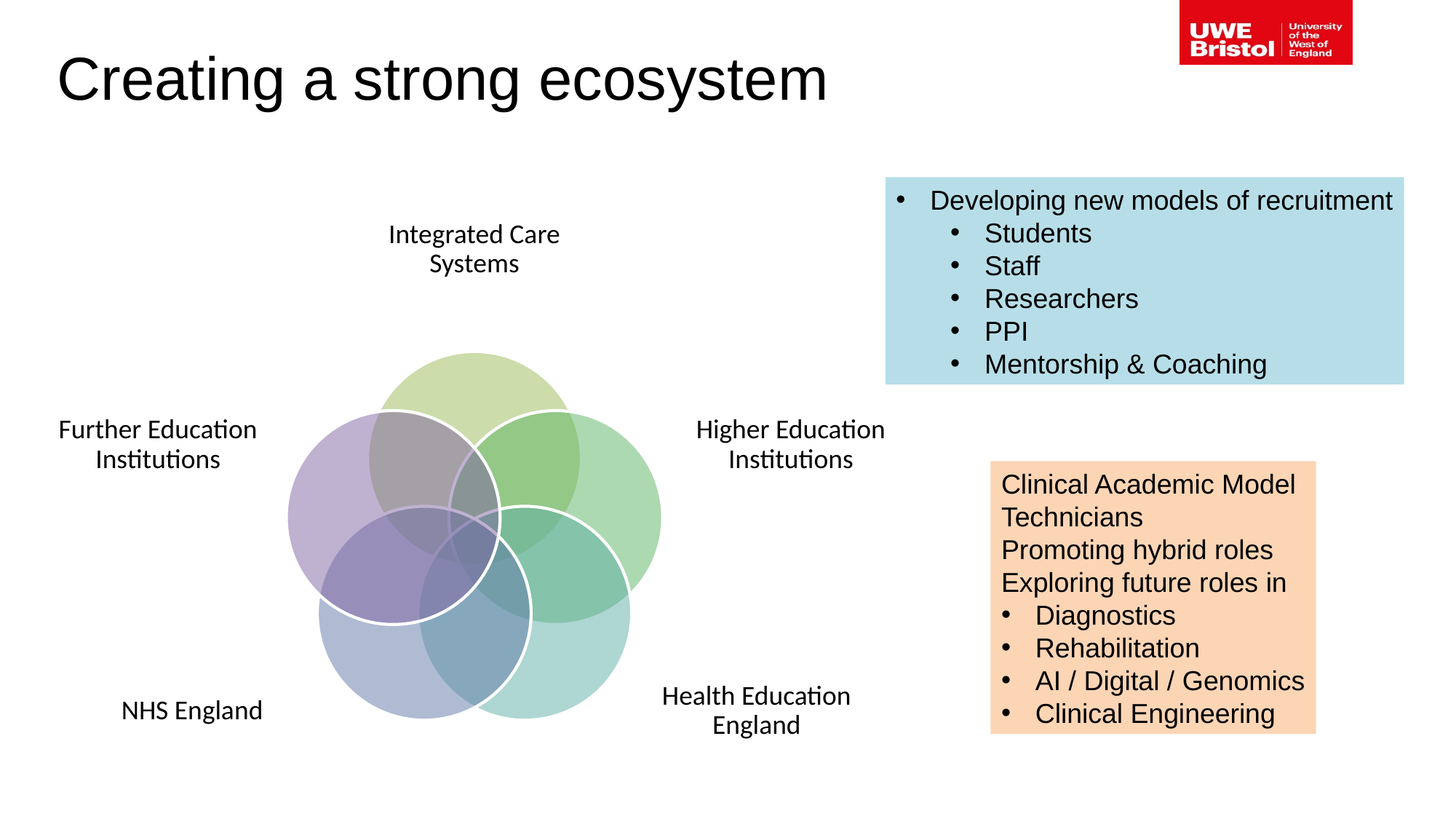

Creating a strong ecosystem
Integrated Care Systems
Higher Education Institutions
Health Education England
NHS England
Further Education Institutions
Developing new models of recruitment
Students
Staff
Researchers
PPI
Mentorship & Coaching
Clinical Academic Model
Technicians
Promoting hybrid roles
Exploring future roles in
Diagnostics
Rehabilitation
AI / Digital / Genomics
Clinical Engineering